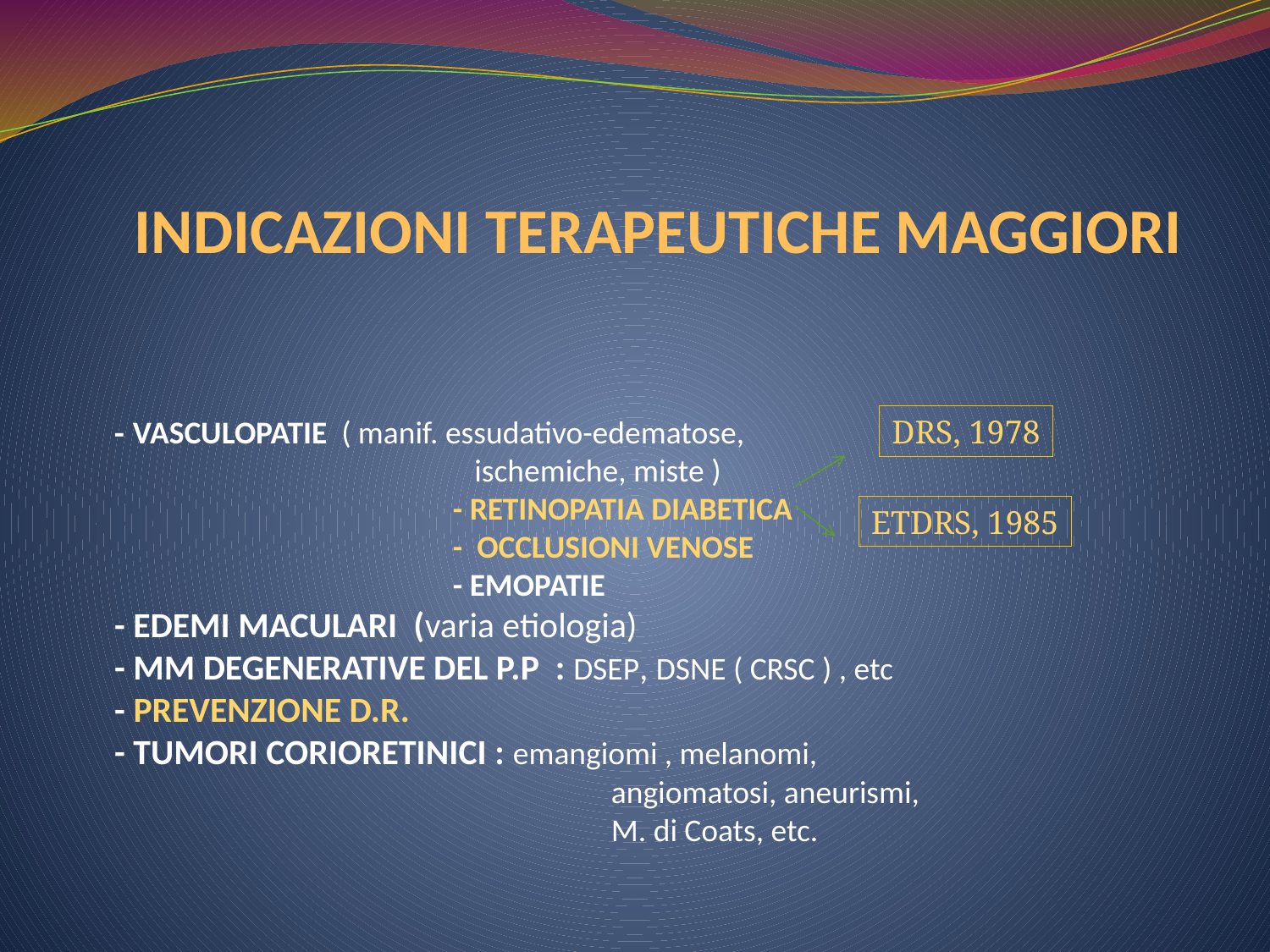

# INDICAZIONI TERAPEUTICHE MAGGIORI
- VASCULOPATIE  ( manif. essudativo-edematose,
                                                  ischemiche, miste )
                                               - RETINOPATIA DIABETICA
                                               -  OCCLUSIONI VENOSE
                                               - EMOPATIE
- EDEMI MACULARI  (varia etiologia)
- MM DEGENERATIVE DEL P.P  : DSEP, DSNE ( CRSC ) , etc
- PREVENZIONE D.R.
- TUMORI CORIORETINICI : emangiomi , melanomi,
                                                                     angiomatosi, aneurismi,
                                                                     M. di Coats, etc.
DRS, 1978
ETDRS, 1985